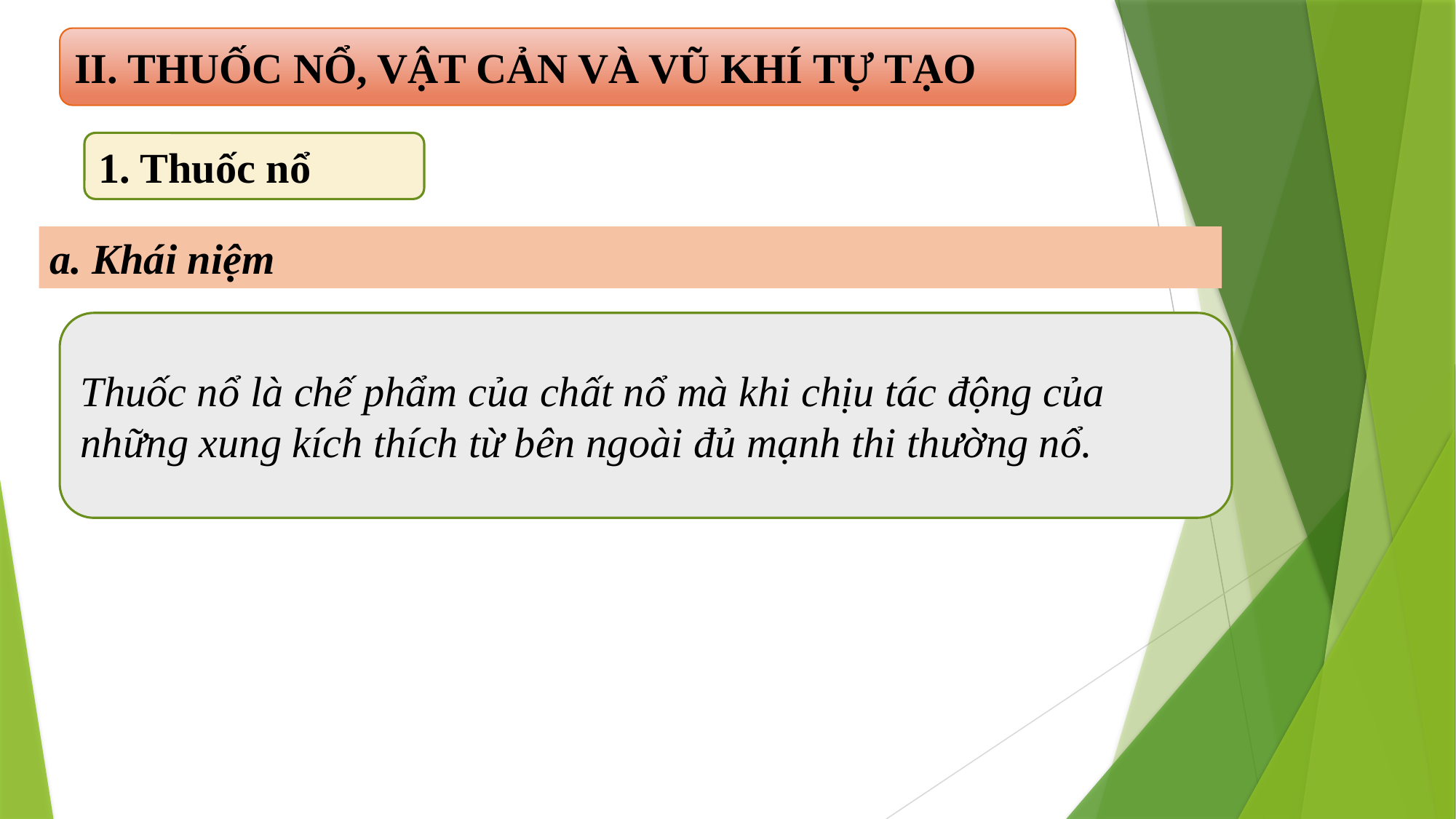

II. THUỐC NỔ, VẬT CẢN VÀ VŨ KHÍ TỰ TẠO
1. Thuốc nổ
a. Khái niệm
Thuốc nổ là chế phẩm của chất nổ mà khi chịu tác động của những xung kích thích từ bên ngoài đủ mạnh thi thường nổ.